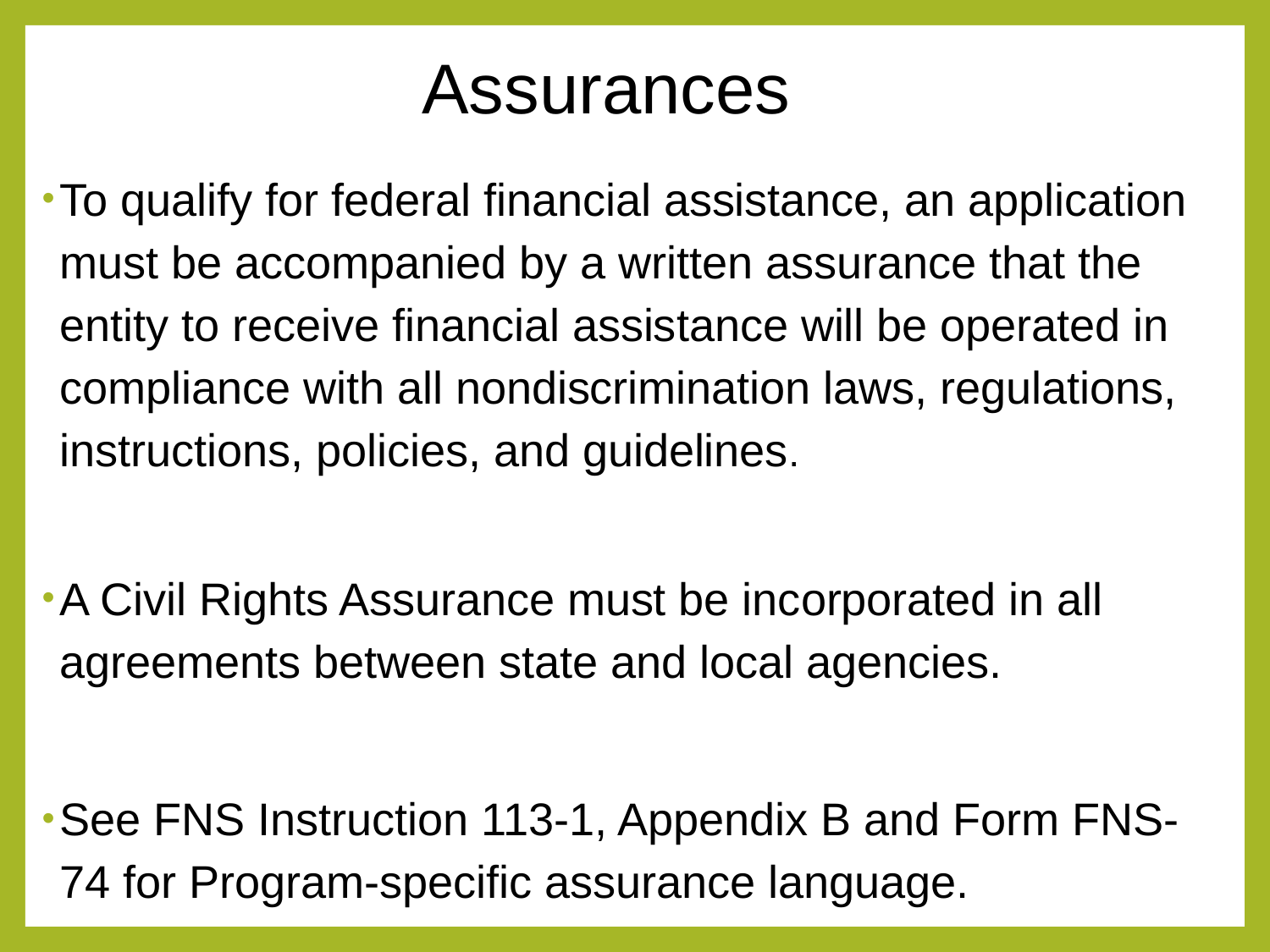

# Assurances
To qualify for federal financial assistance, an application must be accompanied by a written assurance that the entity to receive financial assistance will be operated in compliance with all nondiscrimination laws, regulations, instructions, policies, and guidelines.

A Civil Rights Assurance must be incorporated in all agreements between state and local agencies.

See FNS Instruction 113-1, Appendix B and Form FNS-74 for Program-specific assurance language.